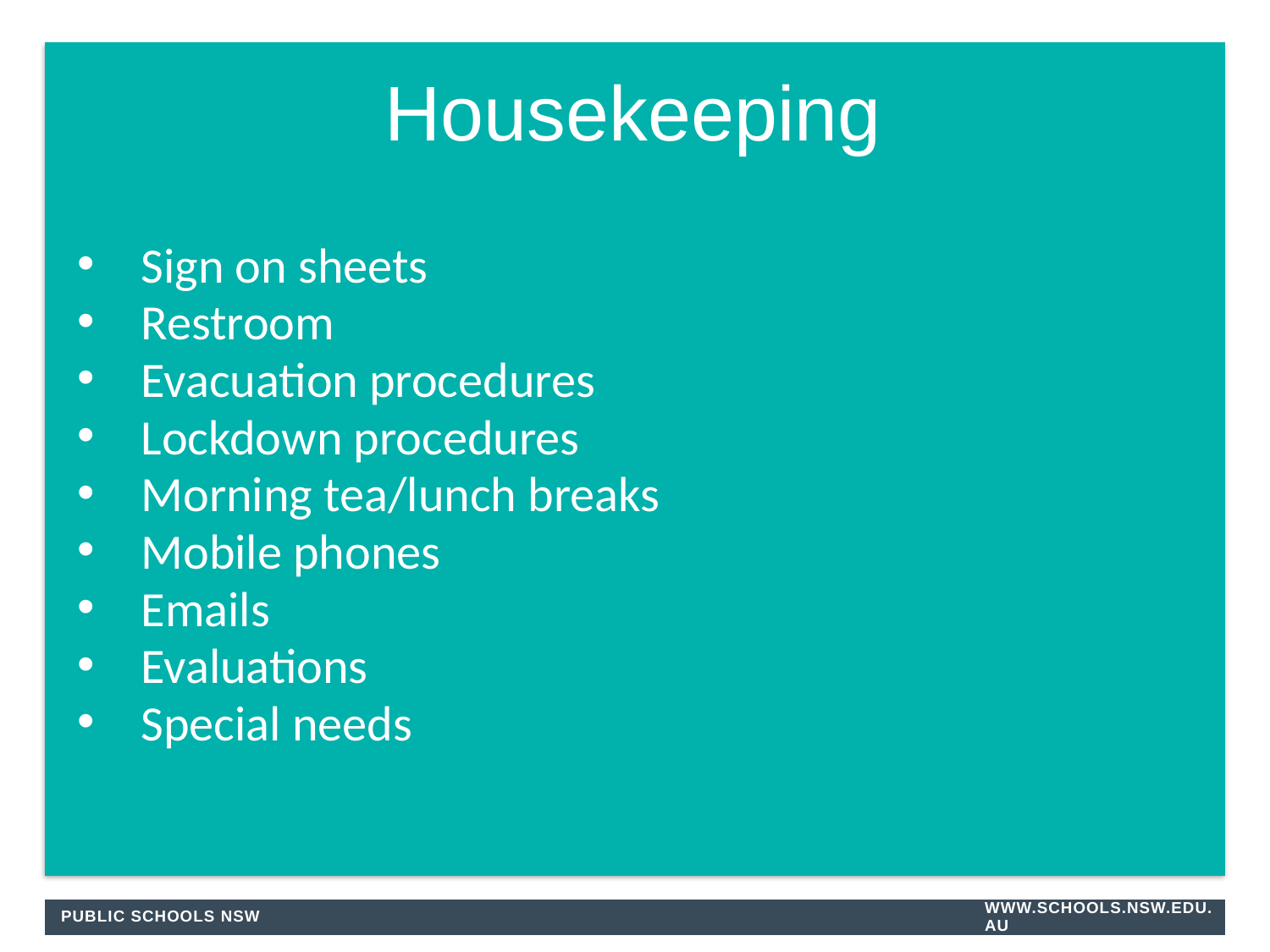

# Housekeeping

Sign on sheets
Restroom
Evacuation procedures
Lockdown procedures
Morning tea/lunch breaks
Mobile phones
Emails
Evaluations
Special needs